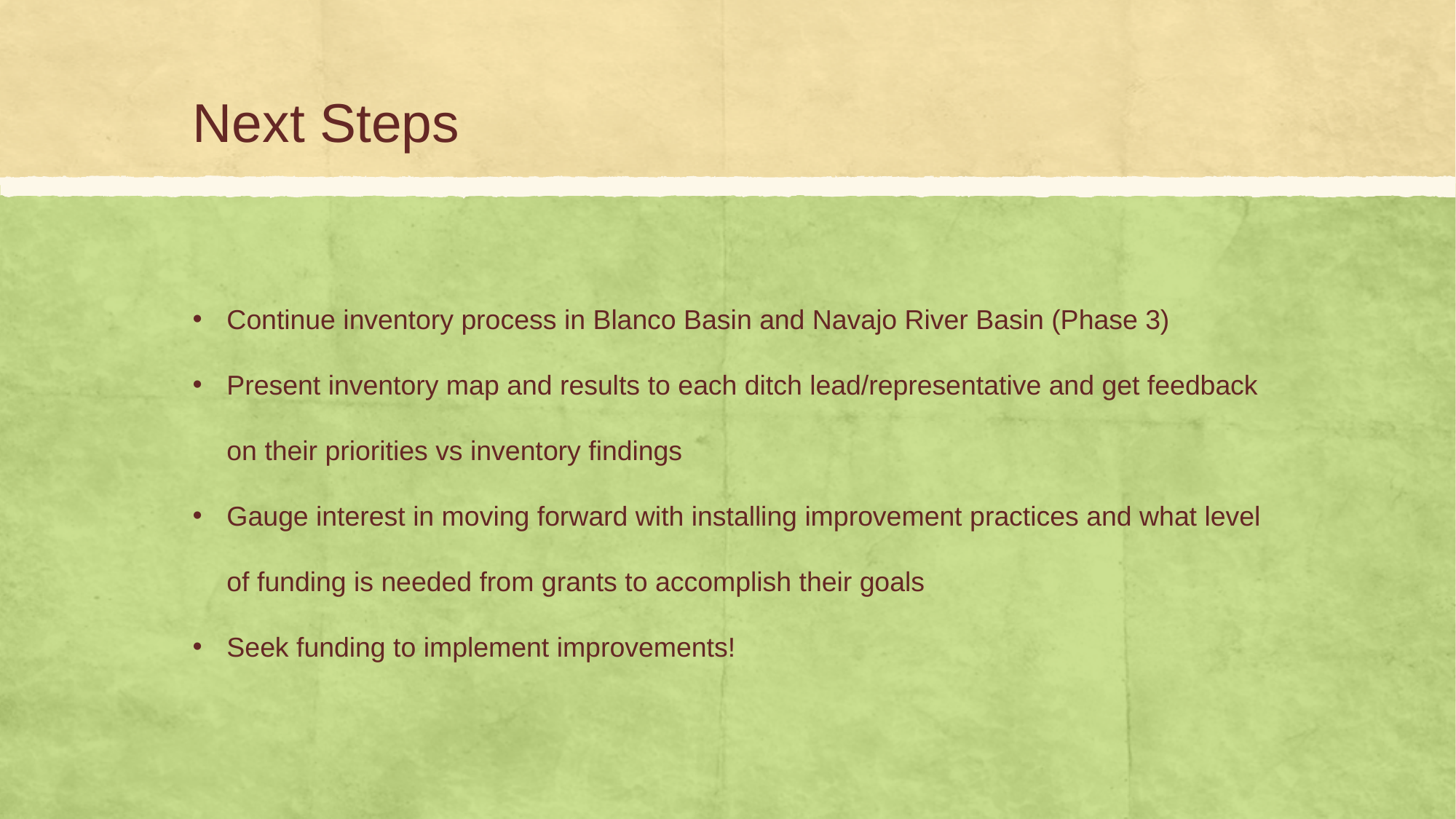

# Next Steps
Continue inventory process in Blanco Basin and Navajo River Basin (Phase 3)
Present inventory map and results to each ditch lead/representative and get feedback on their priorities vs inventory findings
Gauge interest in moving forward with installing improvement practices and what level of funding is needed from grants to accomplish their goals
Seek funding to implement improvements!